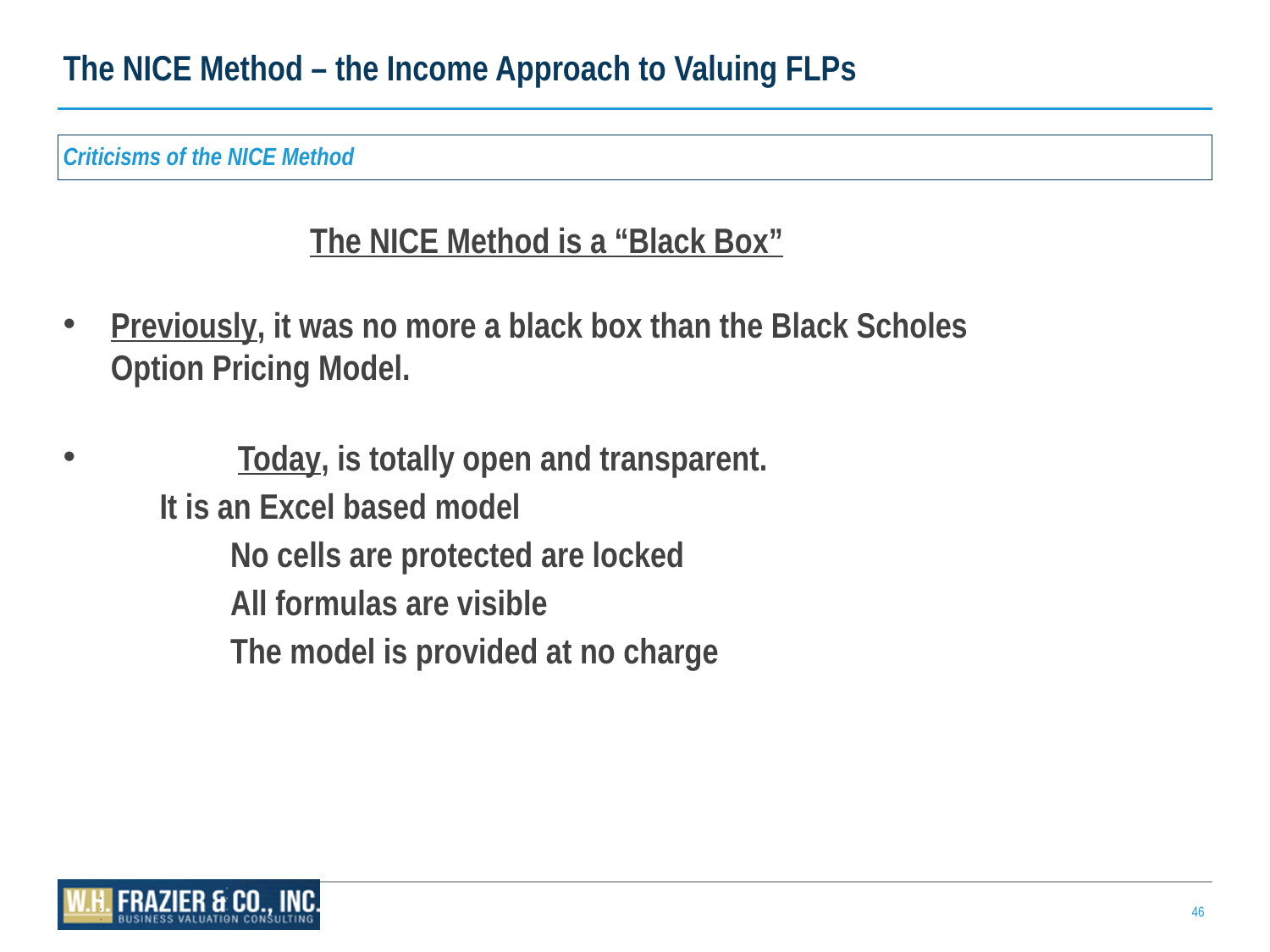

# The NICE Method – the Income Approach to Valuing FLPs
Criticisms of the NICE Method
The NICE Method is a “Black Box”

Previously, it was no more a black box than the Black Scholes  Option Pricing Model.

	Today, is totally open and transparent.
            It is an Excel based model
	     No cells are protected are locked
	     All formulas are visible
	     The model is provided at no charge

46